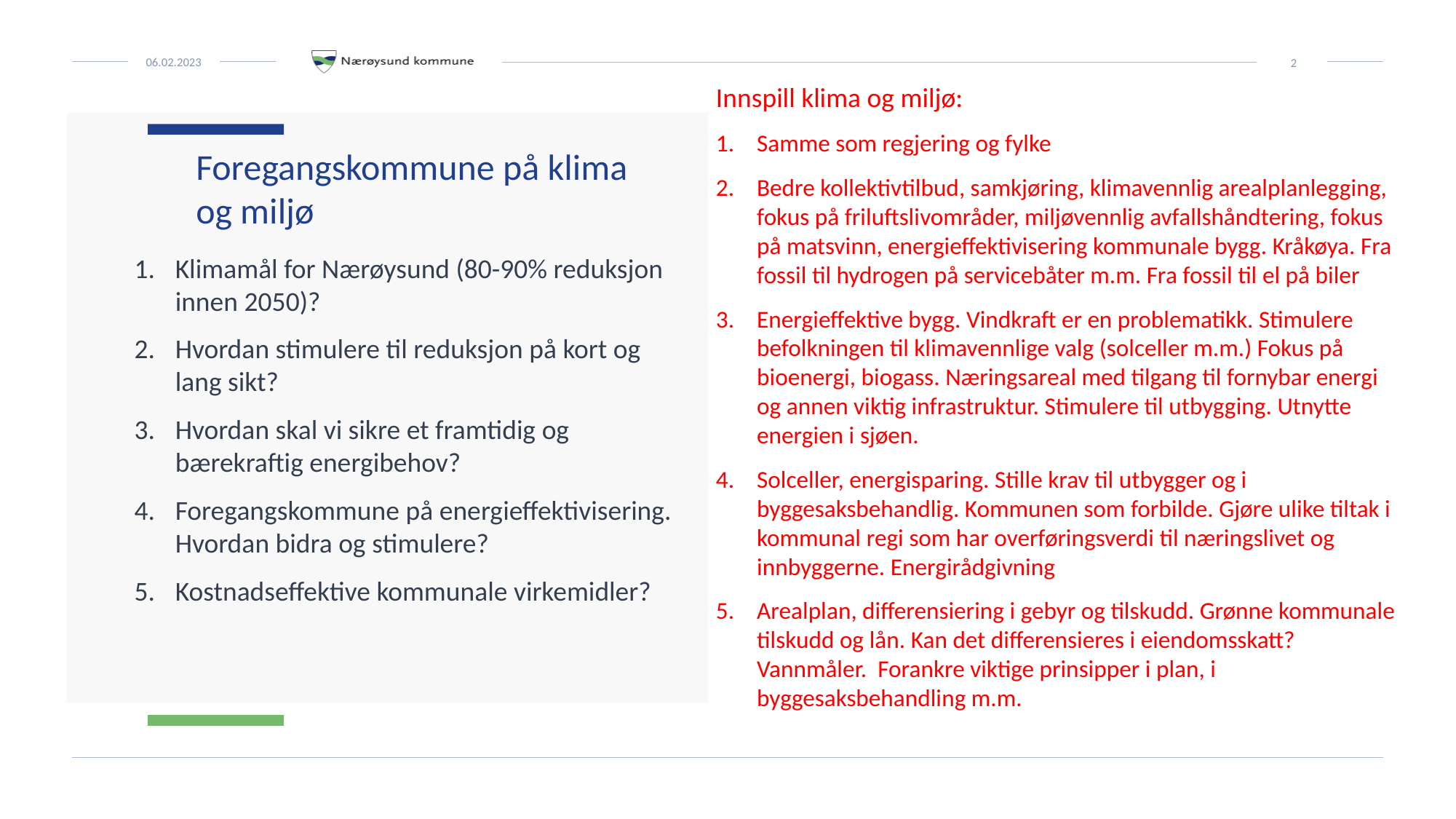

Innspill klima og miljø:
Samme som regjering og fylke
Bedre kollektivtilbud, samkjøring, klimavennlig arealplanlegging, fokus på friluftslivområder, miljøvennlig avfallshåndtering, fokus på matsvinn, energieffektivisering kommunale bygg. Kråkøya. Fra fossil til hydrogen på servicebåter m.m. Fra fossil til el på biler
Energieffektive bygg. Vindkraft er en problematikk. Stimulere befolkningen til klimavennlige valg (solceller m.m.) Fokus på bioenergi, biogass. Næringsareal med tilgang til fornybar energi og annen viktig infrastruktur. Stimulere til utbygging. Utnytte energien i sjøen.
Solceller, energisparing. Stille krav til utbygger og i byggesaksbehandlig. Kommunen som forbilde. Gjøre ulike tiltak i kommunal regi som har overføringsverdi til næringslivet og innbyggerne. Energirådgivning
Arealplan, differensiering i gebyr og tilskudd. Grønne kommunale tilskudd og lån. Kan det differensieres i eiendomsskatt? Vannmåler.  Forankre viktige prinsipper i plan, i byggesaksbehandling m.m.

Foregangskommune på klima og miljø
Klimamål for Nærøysund (80-90% reduksjon innen 2050)?
Hvordan stimulere til reduksjon på kort og lang sikt?
Hvordan skal vi sikre et framtidig og bærekraftig energibehov?
Foregangskommune på energieffektivisering. Hvordan bidra og stimulere?
Kostnadseffektive kommunale virkemidler?